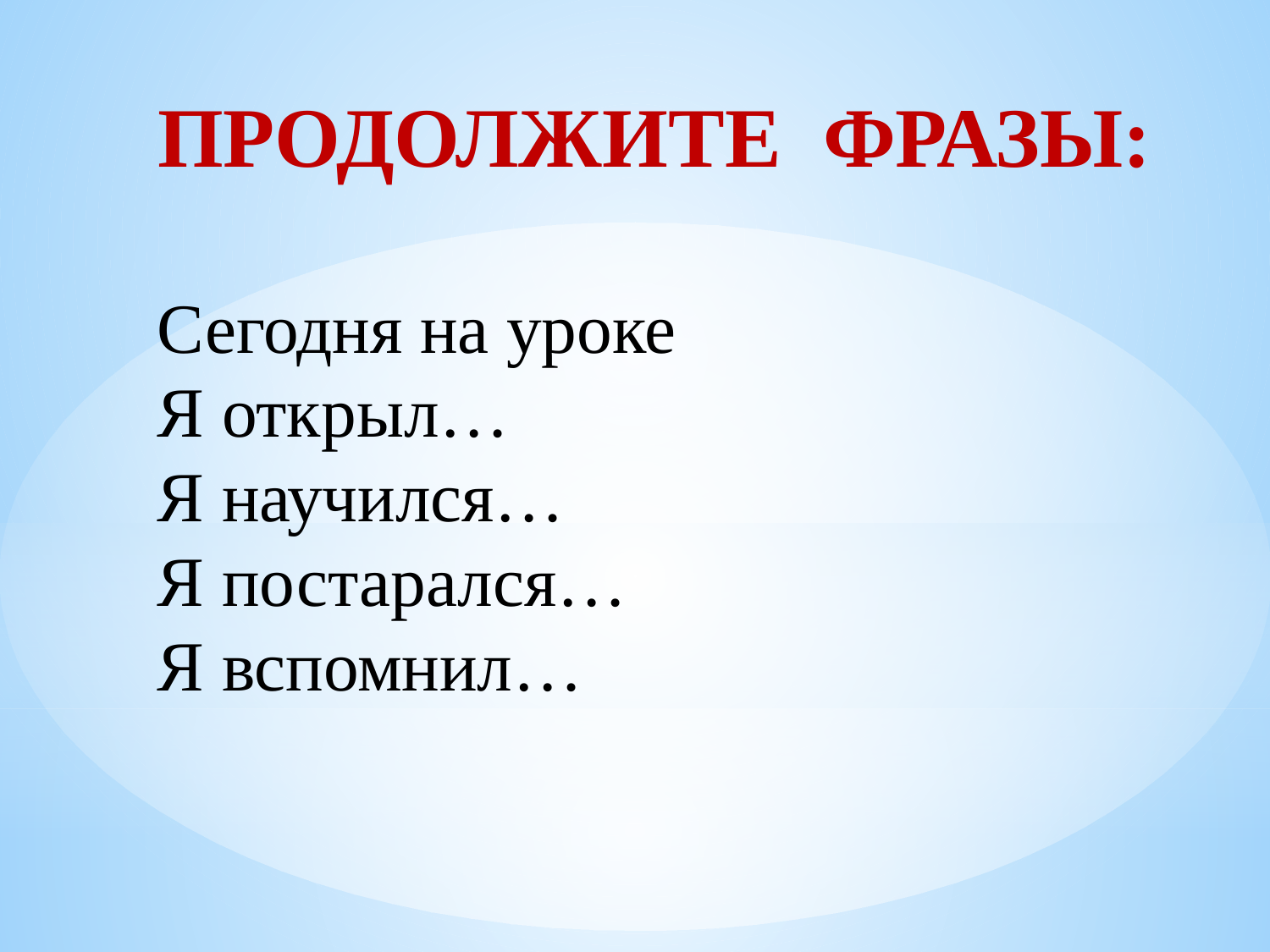

# ПРОДОЛЖИТЕ ФРАЗЫ:
Сегодня на уроке
Я открыл…
Я научился…
Я постарался…
Я вспомнил…